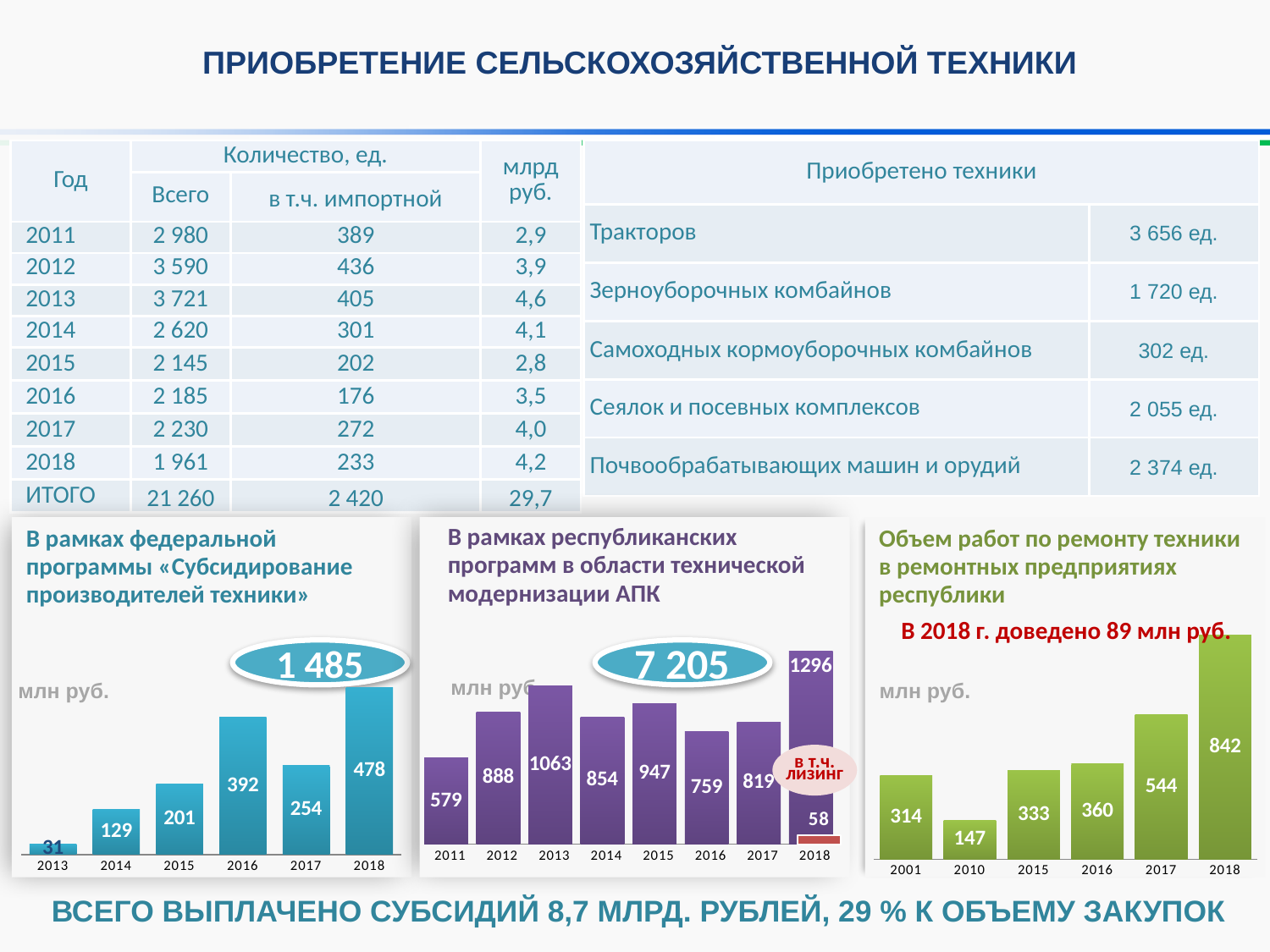

ПРИОБРЕТЕНИЕ СЕЛЬСКОХОЗЯЙСТВЕННОЙ ТЕХНИКИ
| Приобретено техники |  |
| --- | --- |
| Тракторов | 3 656 ед. |
| Зерноуборочных комбайнов | 1 720 ед. |
| Самоходных кормоуборочных комбайнов | 302 ед. |
| Сеялок и посевных комплексов | 2 055 ед. |
| Почвообрабатывающих машин и орудий | 2 374 ед. |
| Год | Количество, ед. |  | млрд руб. |
| --- | --- | --- | --- |
|  | Всего | в т.ч. импортной |  |
| 2011 | 2 980 | 389 | 2,9 |
| 2012 | 3 590 | 436 | 3,9 |
| 2013 | 3 721 | 405 | 4,6 |
| 2014 | 2 620 | 301 | 4,1 |
| 2015 | 2 145 | 202 | 2,8 |
| 2016 | 2 185 | 176 | 3,5 |
| 2017 | 2 230 | 272 | 4,0 |
| 2018 | 1 961 | 233 | 4,2 |
| ИТОГО | 21 260 | 2 420 | 29,7 |
В рамках республиканских программ в области технической модернизации АПК

### Chart

| Category | Ряд 1 | Ряд 2 |
|---|---|---|
| 2011 | 579.0 | None |
| 2012 | 888.0 | None |
| 2013 | 1063.0 | None |
| 2014 | 854.0 | None |
| 2015 | 947.0 | None |
| 2016 | 759.0 | None |
| 2017 | 819.0 | None |
| 2018 | 1296.0 | 58.0 |
7 205
млн руб.
в т.ч. лизинг

Объем работ по ремонту техники в ремонтных предприятиях республики

### Chart

| Category | Ряд 1 |
|---|---|
| 2001 | 314.0 |
| 2010 | 147.0 |
| 2015 | 333.0 |
| 2016 | 360.0 |
| 2017 | 544.0 |
| 2018 | 842.0 |
млн руб.

В рамках федеральной
программы «Субсидирование производителей техники»

### Chart

| Category | Ряд 1 |
|---|---|
| 2013 | 31.0 |
| 2014 | 129.0 |
| 2015 | 201.0 |
| 2016 | 392.0 |
| 2017 | 254.0 |
| 2018 | 478.0 |
1 485
млн руб.
В 2018 г. доведено 89 млн руб.
ВСЕГО ВЫПЛАЧЕНО СУБСИДИЙ 8,7 МЛРД. РУБЛЕЙ, 29 % К ОБЪЕМУ ЗАКУПОК